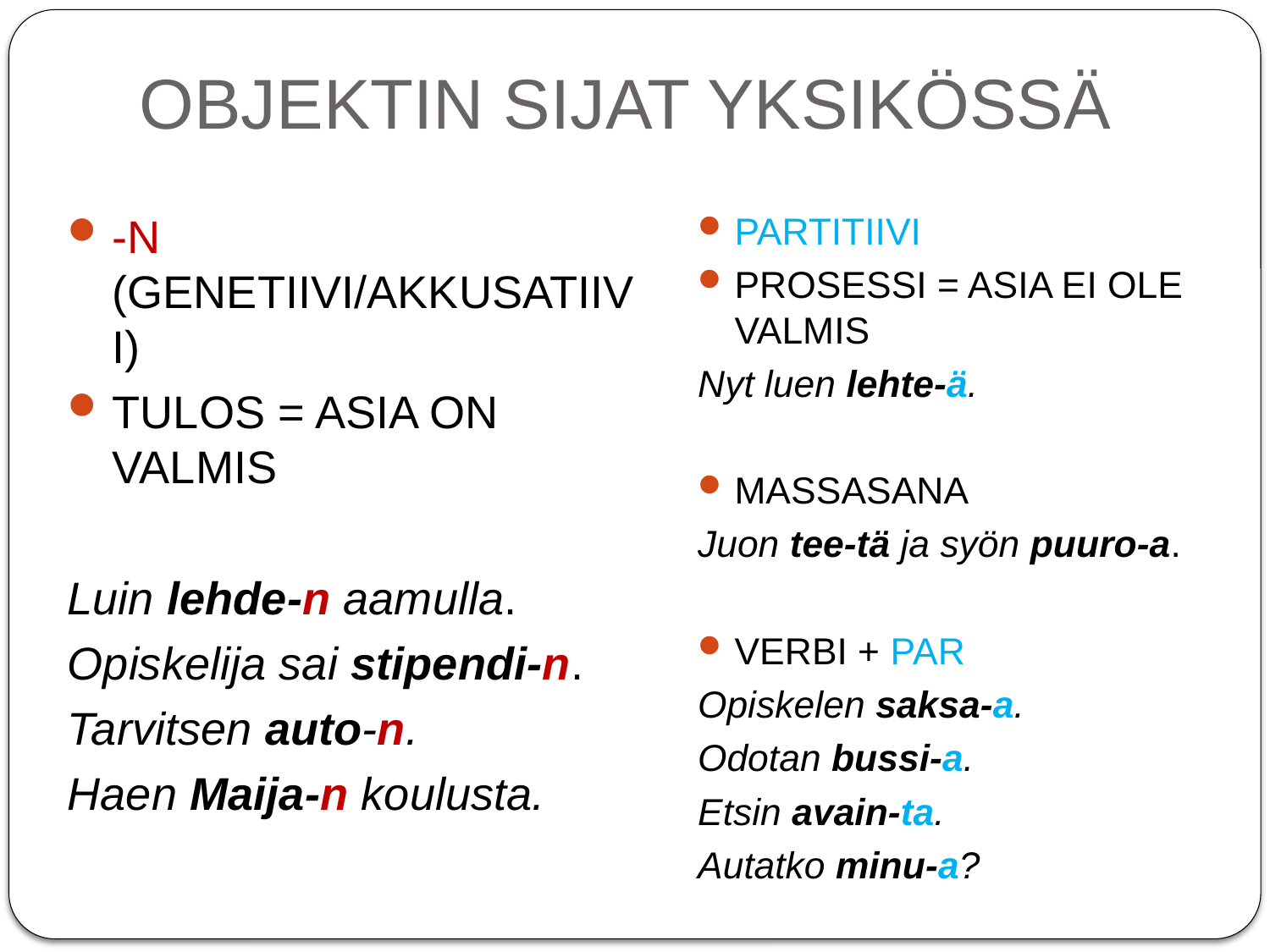

# OBJEKTIN SIJAT YKSIKÖSSÄ
-N (GENETIIVI/AKKUSATIIVI)
TULOS = ASIA ON VALMIS

Luin lehde-n aamulla.
Opiskelija sai stipendi-n.
Tarvitsen auto-n.
Haen Maija-n koulusta.
PARTITIIVI
PROSESSI = ASIA EI OLE VALMIS
Nyt luen lehte-ä.

MASSASANA
Juon tee-tä ja syön puuro-a.

VERBI + PAR
Opiskelen saksa-a.
Odotan bussi-a.
Etsin avain-ta.
Autatko minu-a?